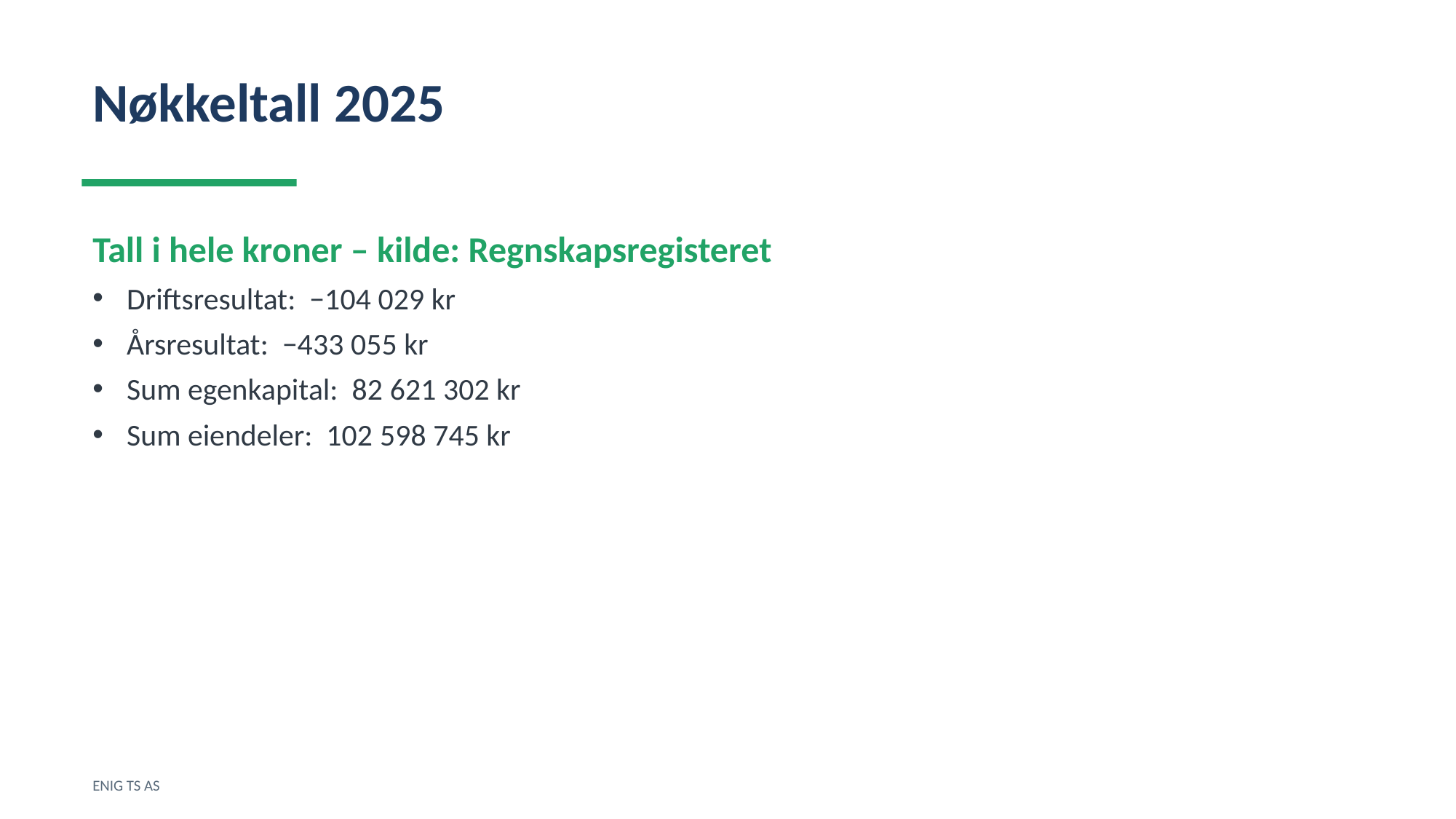

Nøkkeltall 2025

Tall i hele kroner – kilde: Regnskapsregisteret
Driftsresultat:  −104 029 kr
Årsresultat:  −433 055 kr
Sum egenkapital:  82 621 302 kr
Sum eiendeler:  102 598 745 kr
ENIG TS AS